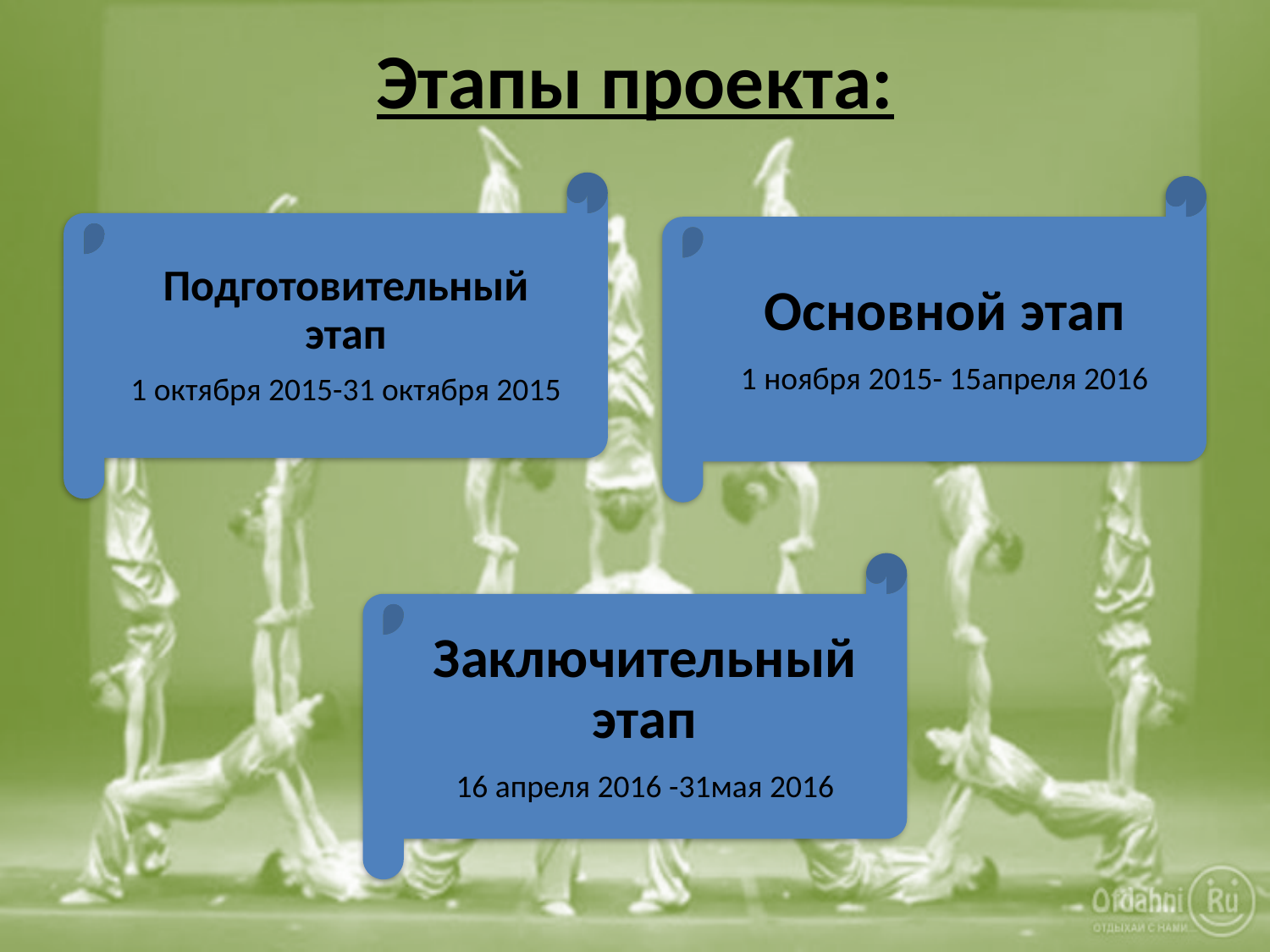

# Этапы проекта:
Подготовительный этап
1 октября 2015-31 октября 2015
Основной этап
1 ноября 2015- 15апреля 2016
Заключительный этап
16 апреля 2016 -31мая 2016